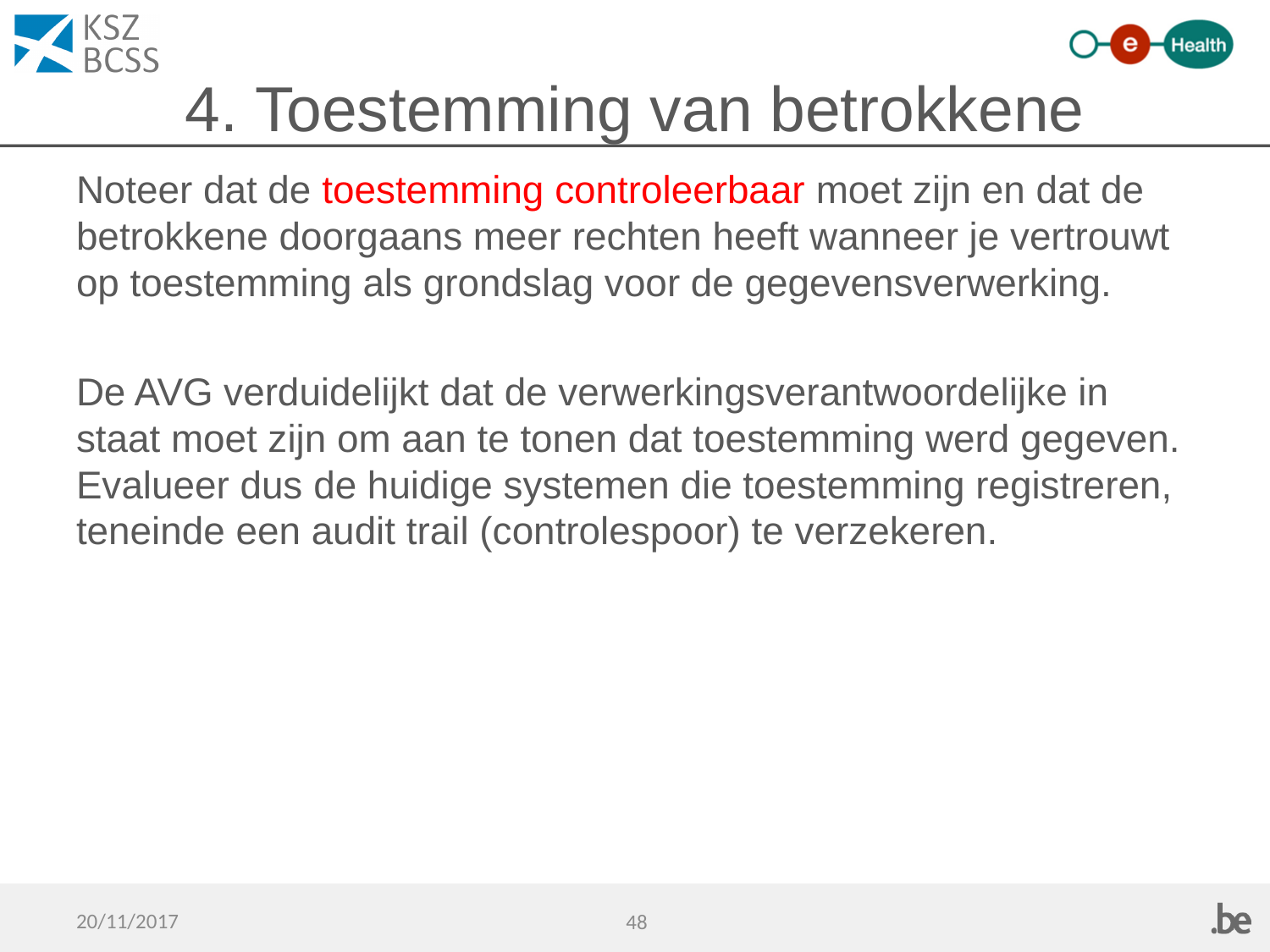

# 4. Toestemming van betrokkene
Noteer dat de toestemming controleerbaar moet zijn en dat de betrokkene doorgaans meer rechten heeft wanneer je vertrouwt op toestemming als grondslag voor de gegevensverwerking.

De AVG verduidelijkt dat de verwerkingsverantwoordelijke in staat moet zijn om aan te tonen dat toestemming werd gegeven. Evalueer dus de huidige systemen die toestemming registreren, teneinde een audit trail (controlespoor) te verzekeren.

20/11/2017
48